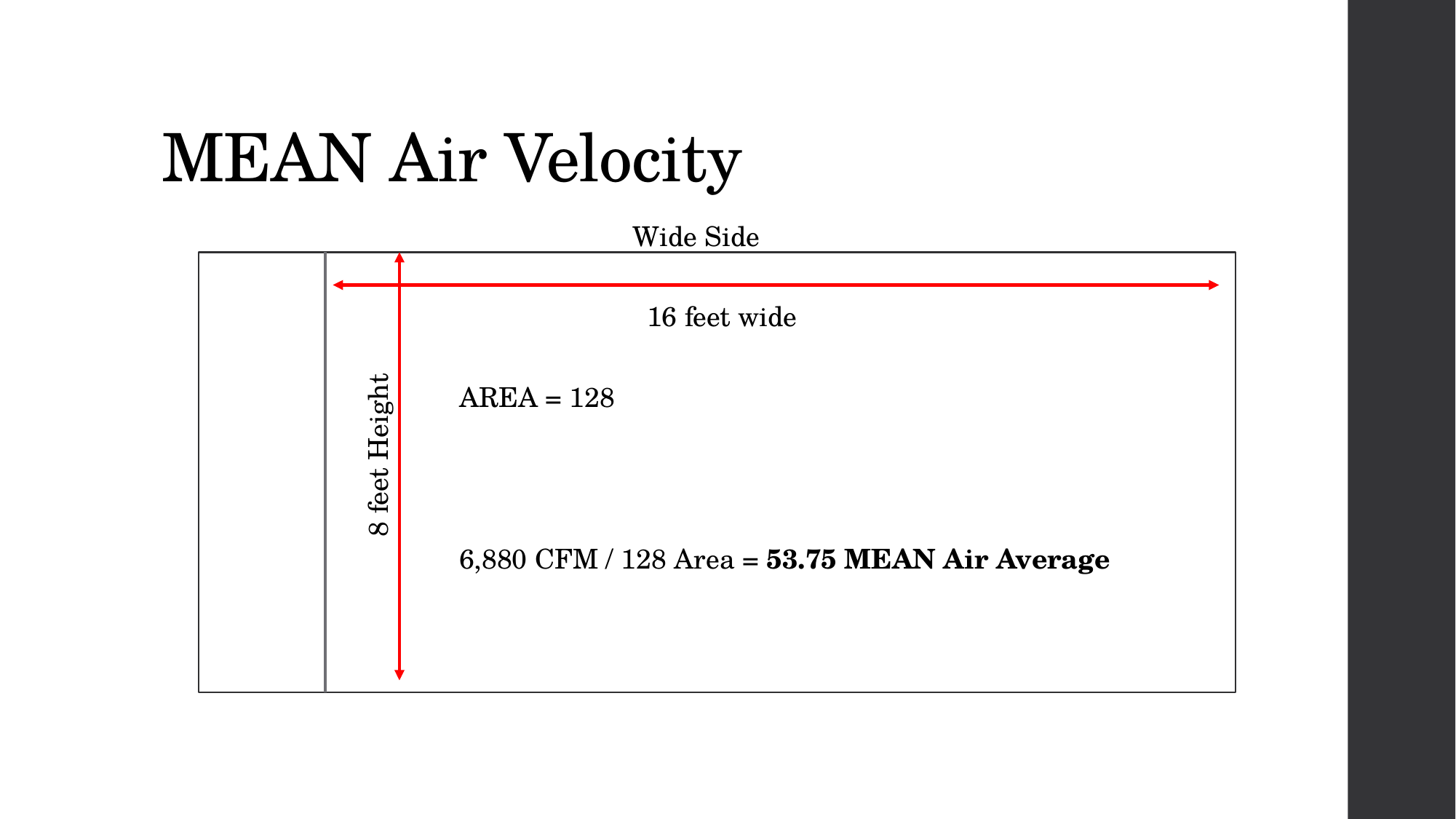

# MEAN Air Velocity
Wide Side

16 feet wide
AREA = 128
8 feet Height
6,880 CFM / 128 Area = 53.75 MEAN Air Average